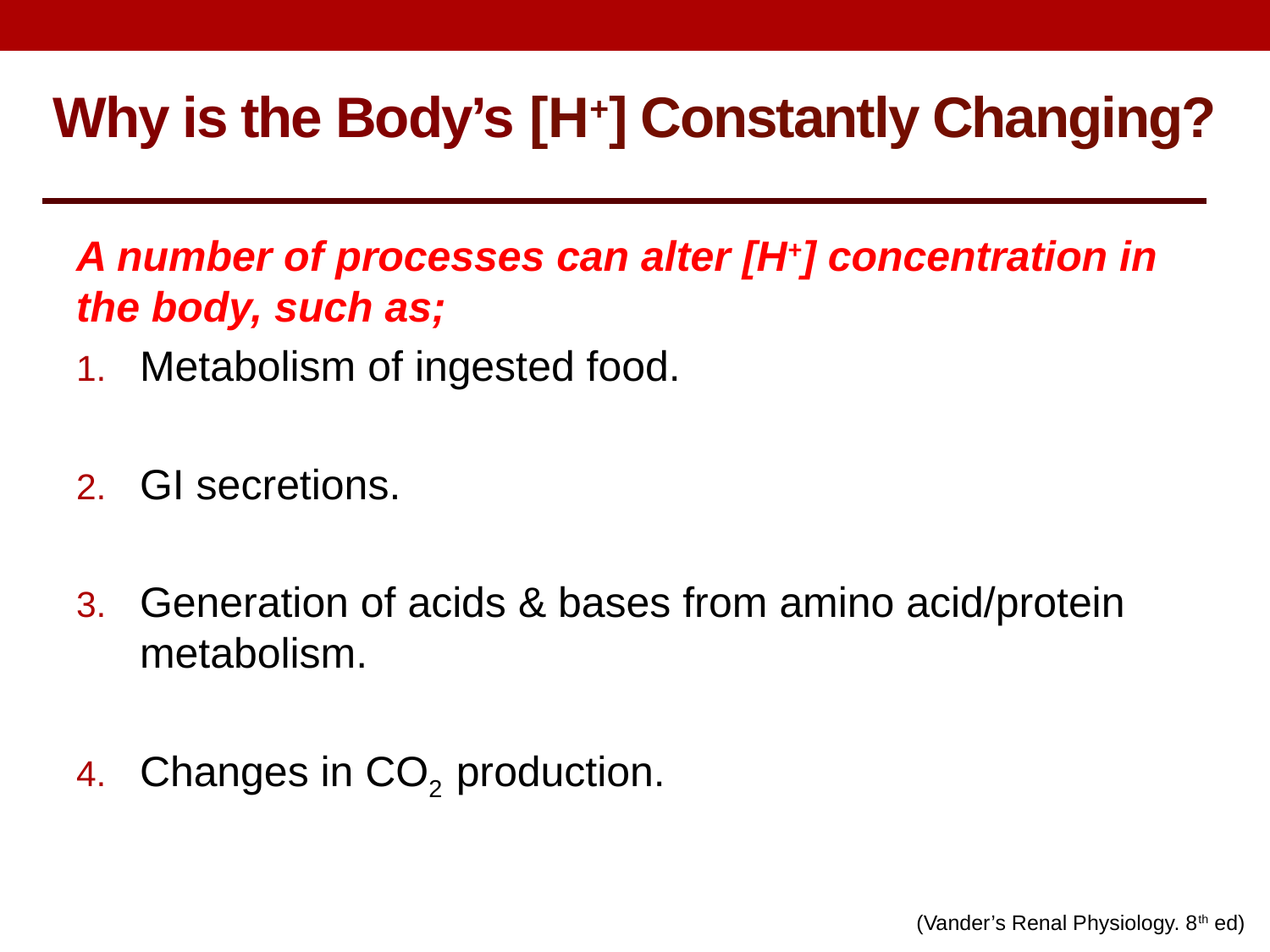

Why is the Body’s [H+] Constantly Changing?
A number of processes can alter [H+] concentration in the body, such as;
Metabolism of ingested food.

GI secretions.

Generation of acids & bases from amino acid/protein metabolism.

Changes in CO2  production.
(Vander’s Renal Physiology. 8th ed)